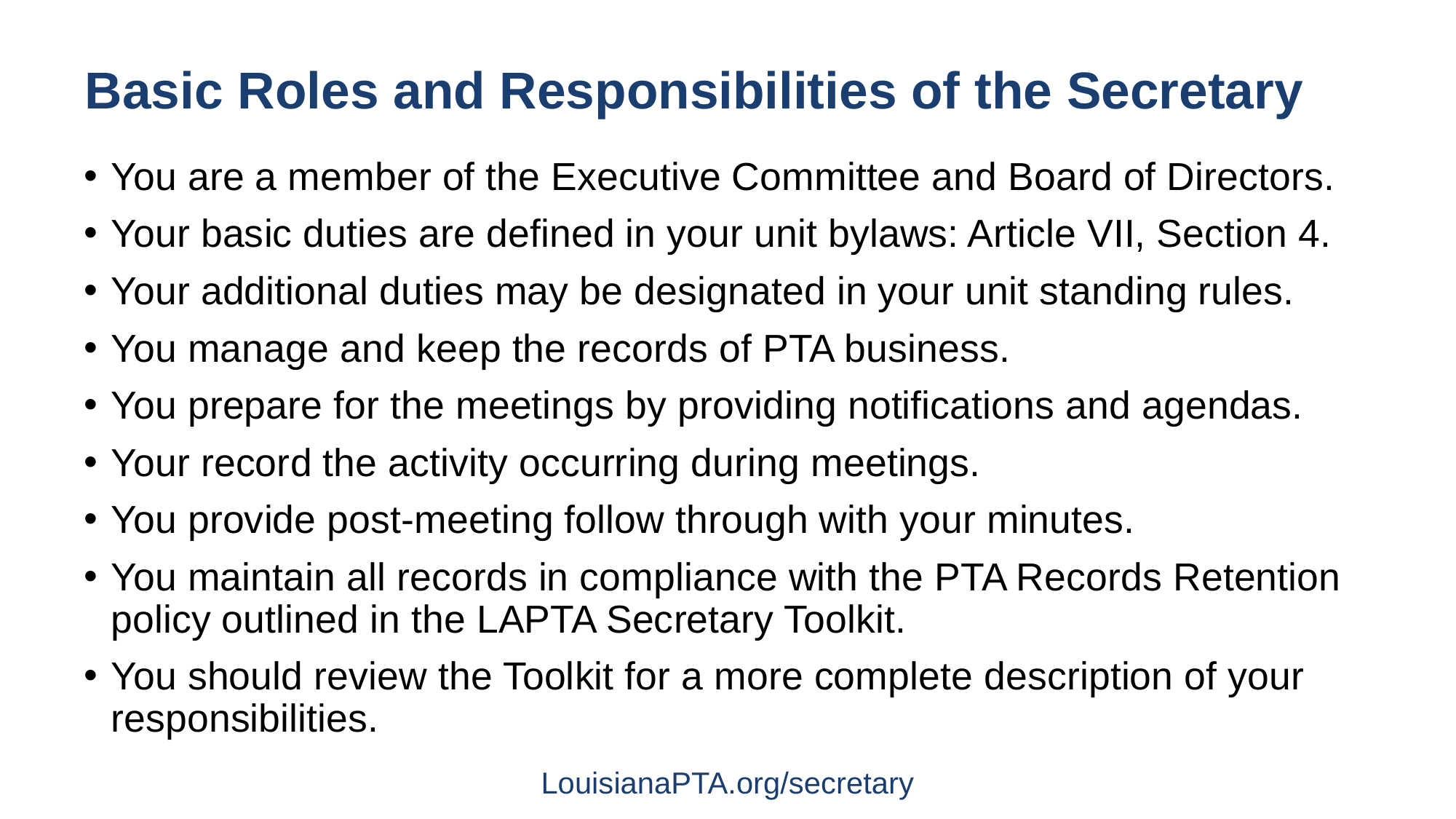

# Basic Roles and Responsibilities of the Secretary
You are a member of the Executive Committee and Board of Directors.
Your basic duties are defined in your unit bylaws: Article VII, Section 4.
Your additional duties may be designated in your unit standing rules.
You manage and keep the records of PTA business.
You prepare for the meetings by providing notifications and agendas.
Your record the activity occurring during meetings.
You provide post-meeting follow through with your minutes.
You maintain all records in compliance with the PTA Records Retention policy outlined in the LAPTA Secretary Toolkit.
You should review the Toolkit for a more complete description of your responsibilities.

LouisianaPTA.org/secretary